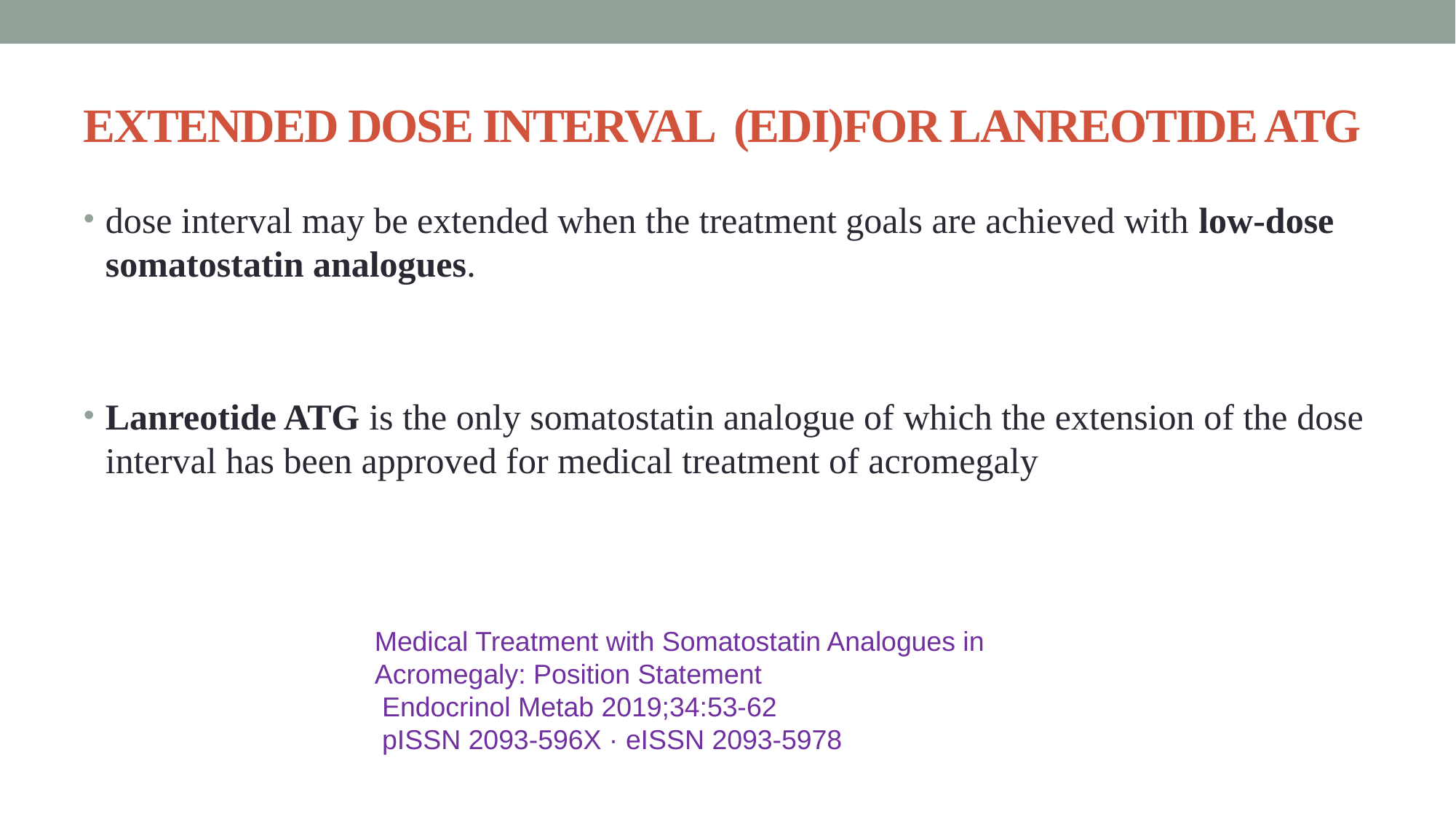

# EXTENDED DOSE INTERVAL  (EDI)FOR LANREOTIDE ATG
dose interval may be extended when the treatment goals are achieved with low-dose somatostatin analogues.

Lanreotide ATG is the only somatostatin analogue of which the extension of the dose interval has been approved for medical treatment of acromegaly
Medical Treatment with Somatostatin Analogues in Acromegaly: Position Statement
 Endocrinol Metab 2019;34:53-62
 pISSN 2093-596X · eISSN 2093-5978